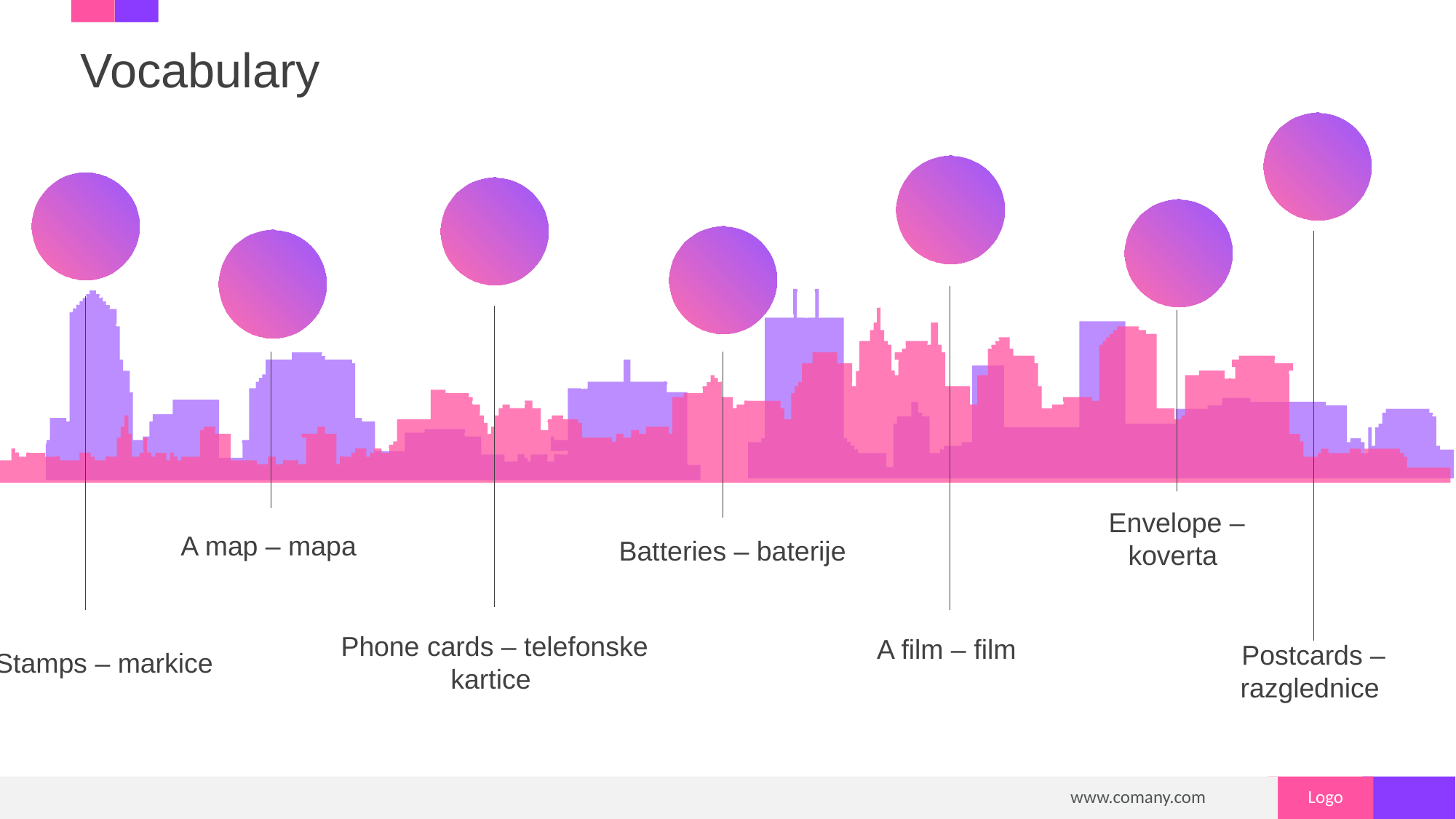

# Vocabulary

Envelope – koverta
A map – mapa
Batteries – baterije
A film – film
Phone cards – telefonske kartice
Stamps – markice
Postcards – razglednice
14